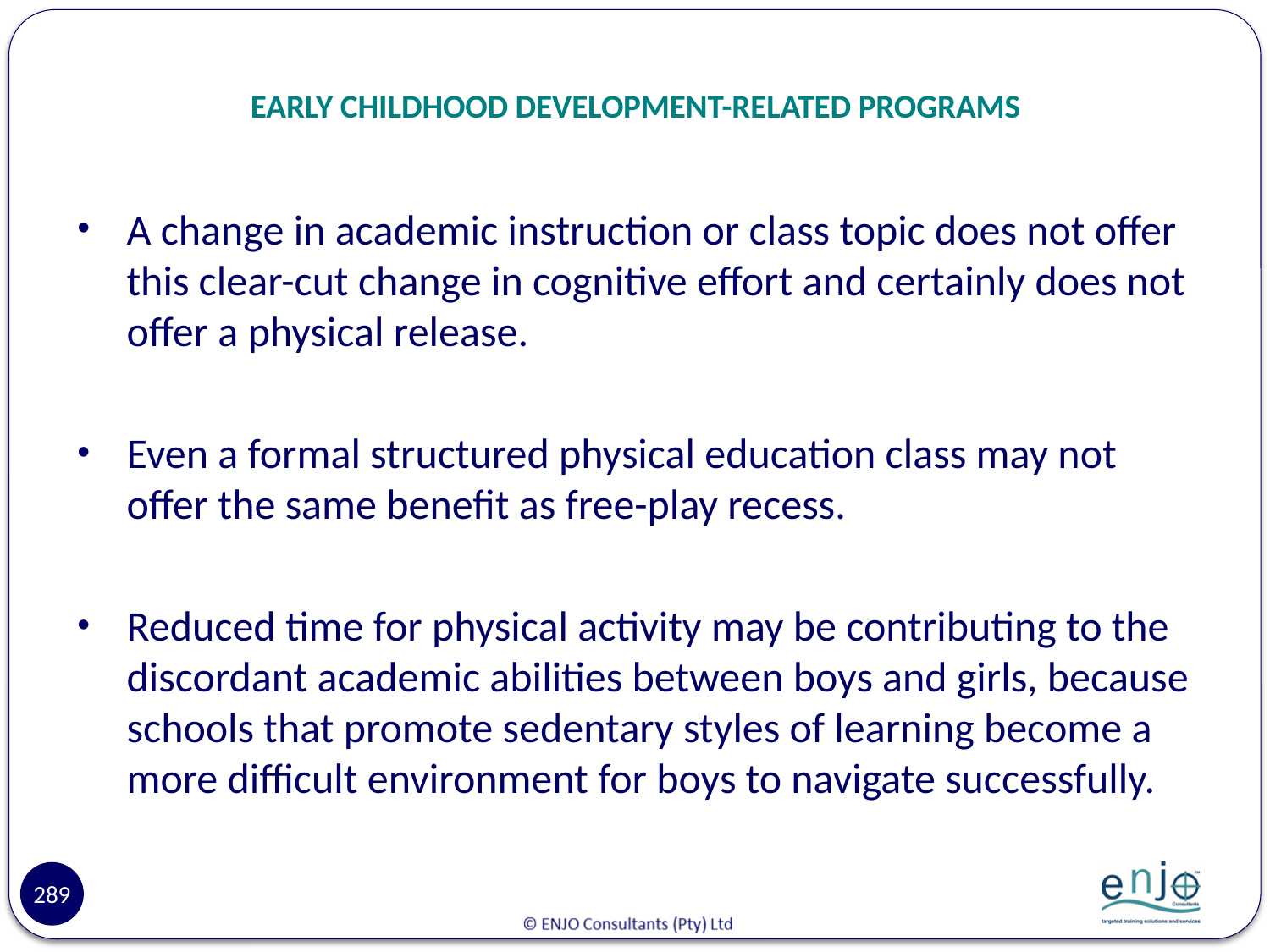

# EARLY CHILDHOOD DEVELOPMENT-RELATED PROGRAMS
A change in academic instruction or class topic does not offer this clear-cut change in cognitive effort and certainly does not offer a physical release.

Even a formal structured physical education class may not offer the same benefit as free-play recess.

Reduced time for physical activity may be contributing to the discordant academic abilities between boys and girls, because schools that promote sedentary styles of learning become a more difficult environment for boys to navigate successfully.

289